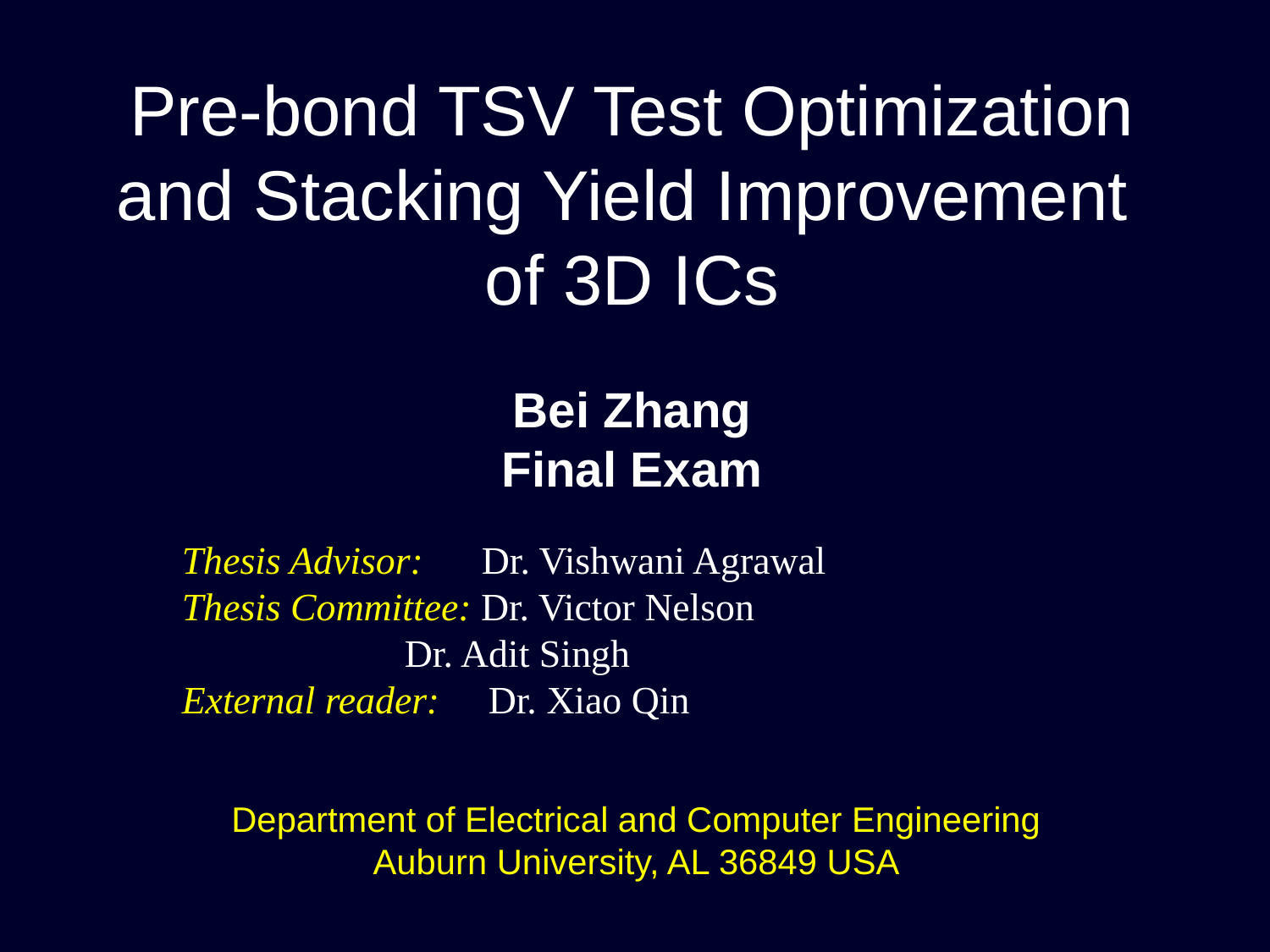

Pre-bond TSV Test Optimization
and Stacking Yield Improvement
of 3D ICs
Bei Zhang
Final Exam
Thesis Advisor:      Dr. Vishwani Agrawal
Thesis Committee: Dr. Victor Nelson
		     Dr. Adit Singh
External reader:     Dr. Xiao Qin

Department of Electrical and Computer Engineering
Auburn University, AL 36849 USA